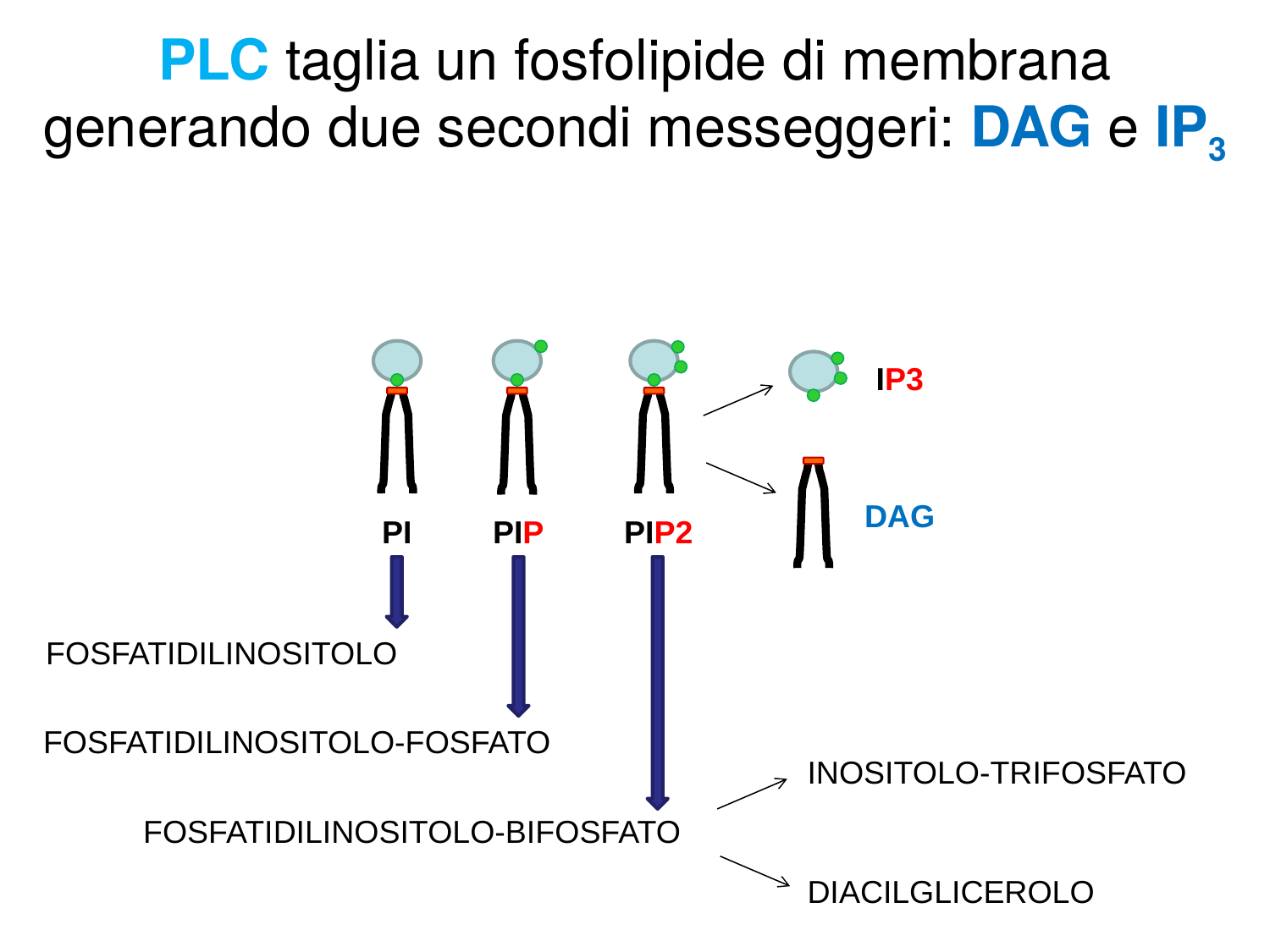

# PLC taglia un fosfolipide di membrana generando due secondi messeggeri: DAG e IP3

PIP

FOSFATIDILINOSITOLO-FOSFATO

PIP2

FOSFATIDILINOSITOLO-BIFOSFATO

IP3

DAG
INOSITOLO-TRIFOSFATO
DIACILGLICEROLO

PI

FOSFATIDILINOSITOLO